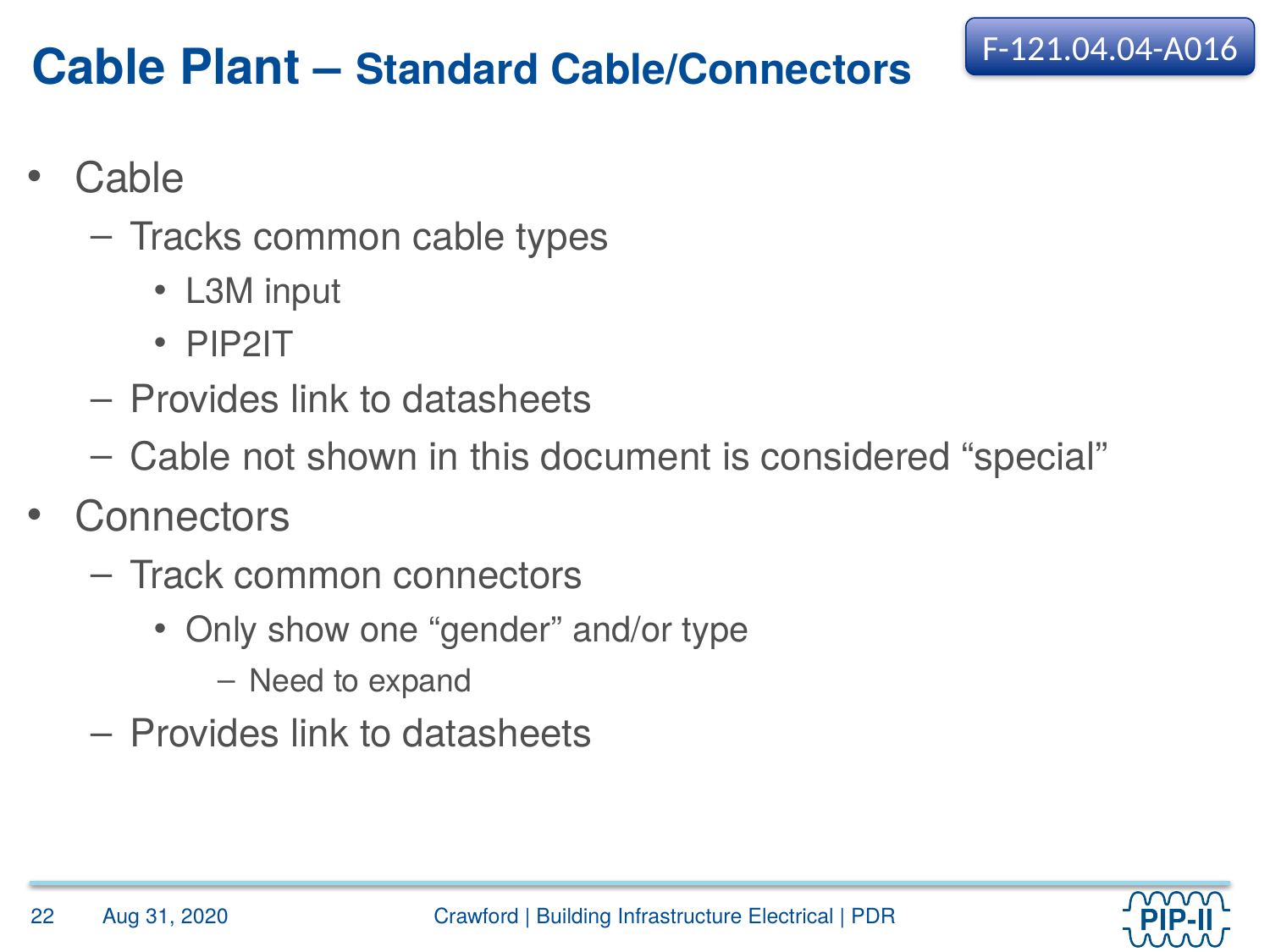

F-121.04.04-A016
# Cable Plant – Standard Cable/Connectors
Cable
Tracks common cable types
L3M input
PIP2IT
Provides link to datasheets
Cable not shown in this document is considered “special”
Connectors
Track common connectors
Only show one “gender” and/or type
Need to expand
Provides link to datasheets

Aug 31, 2020
22
Crawford | Building Infrastructure Electrical | PDR